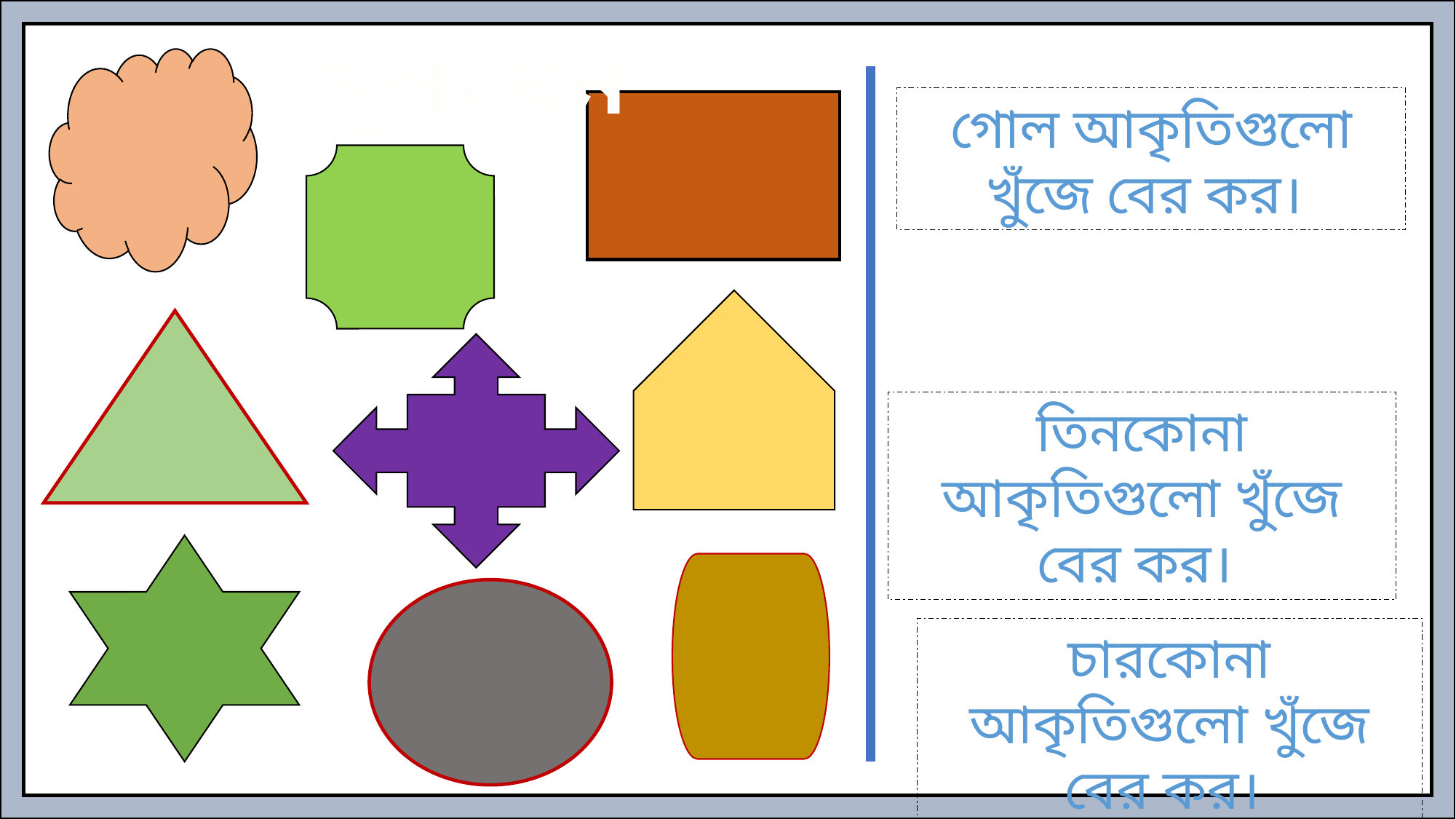

মূল্যায়ন

গোল আকৃতিগুলো খুঁজে বের কর।

তিনকোনা আকৃতিগুলো খুঁজে বের কর।

চারকোনা আকৃতিগুলো খুঁজে বের কর।